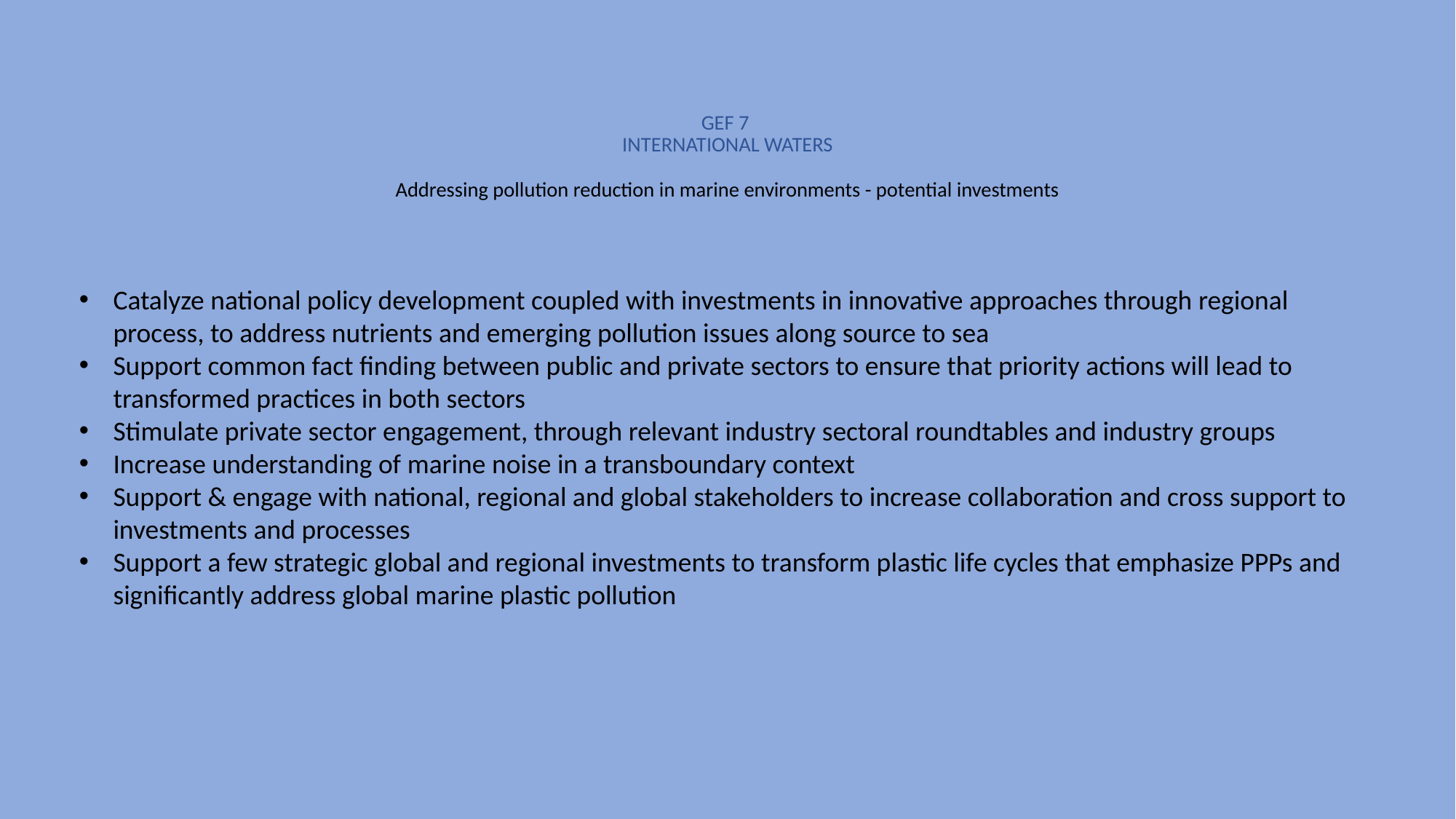

# GEF 7 INTERNATIONAL WATERS Addressing pollution reduction in marine environments - potential investments
Catalyze national policy development coupled with investments in innovative approaches through regional process, to address nutrients and emerging pollution issues along source to sea
Support common fact finding between public and private sectors to ensure that priority actions will lead to transformed practices in both sectors
Stimulate private sector engagement, through relevant industry sectoral roundtables and industry groups
Increase understanding of marine noise in a transboundary context
Support & engage with national, regional and global stakeholders to increase collaboration and cross support to investments and processes
Support a few strategic global and regional investments to transform plastic life cycles that emphasize PPPs and significantly address global marine plastic pollution